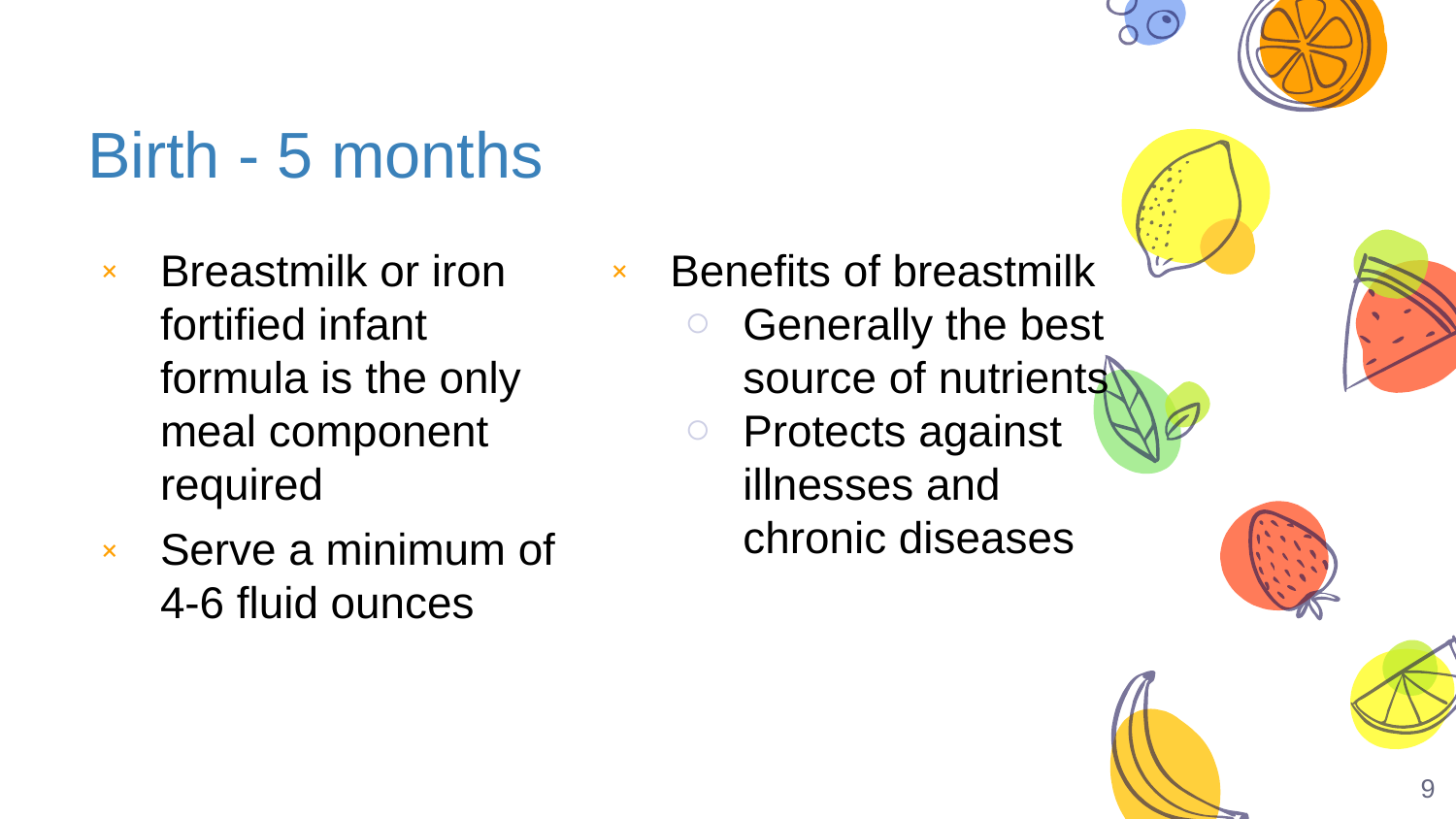

# Birth - 5 months
Breastmilk or iron fortified infant formula is the only meal component required
Serve a minimum of 4-6 fluid ounces
Benefits of breastmilk
Generally the best source of nutrients
Protects against illnesses and chronic diseases
9